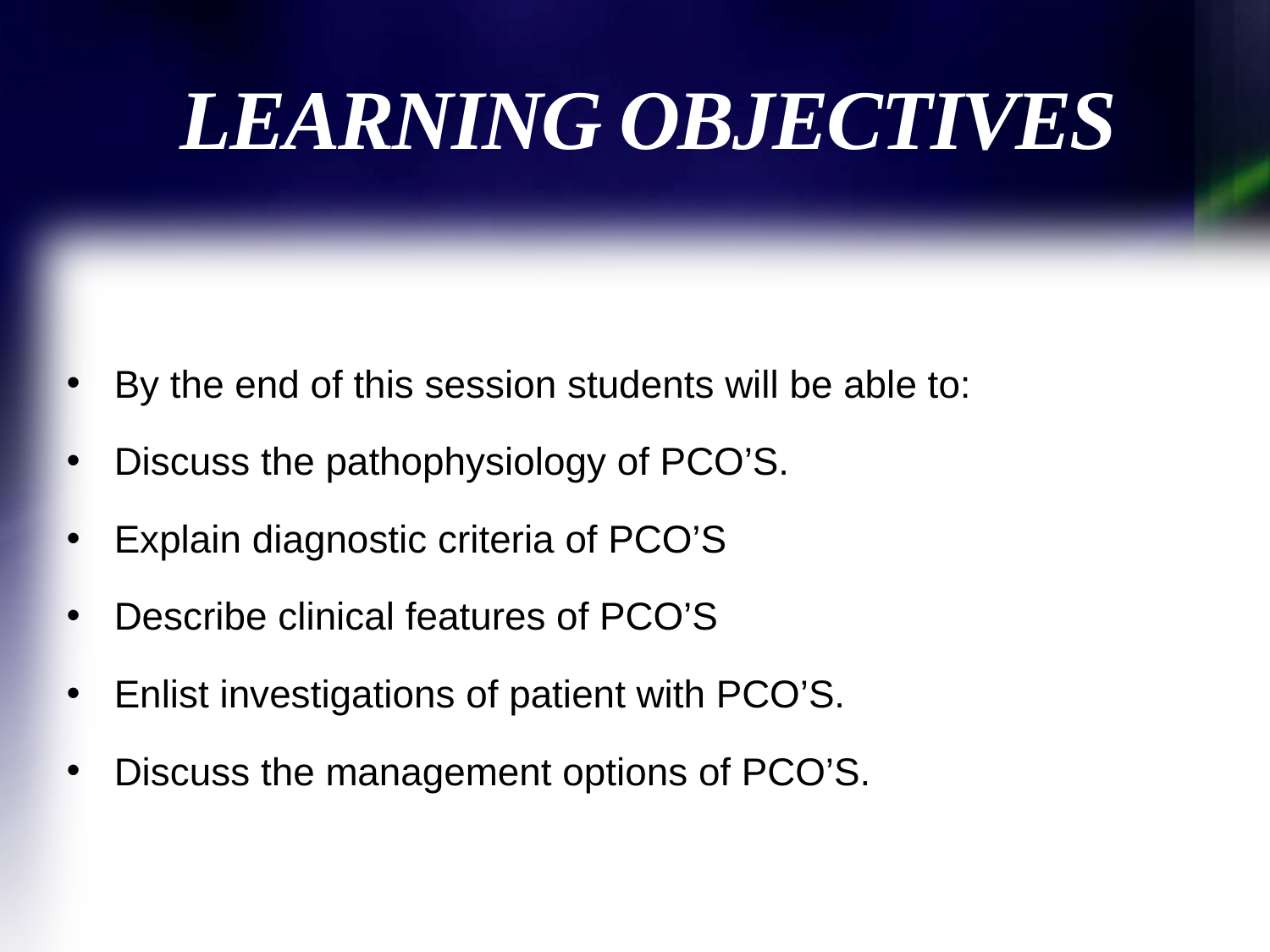

# LEARNING OBJECTIVES
By the end of this session students will be able to:
Discuss the pathophysiology of PCO’S.
Explain diagnostic criteria of PCO’S
Describe clinical features of PCO’S
Enlist investigations of patient with PCO’S.
Discuss the management options of PCO’S.